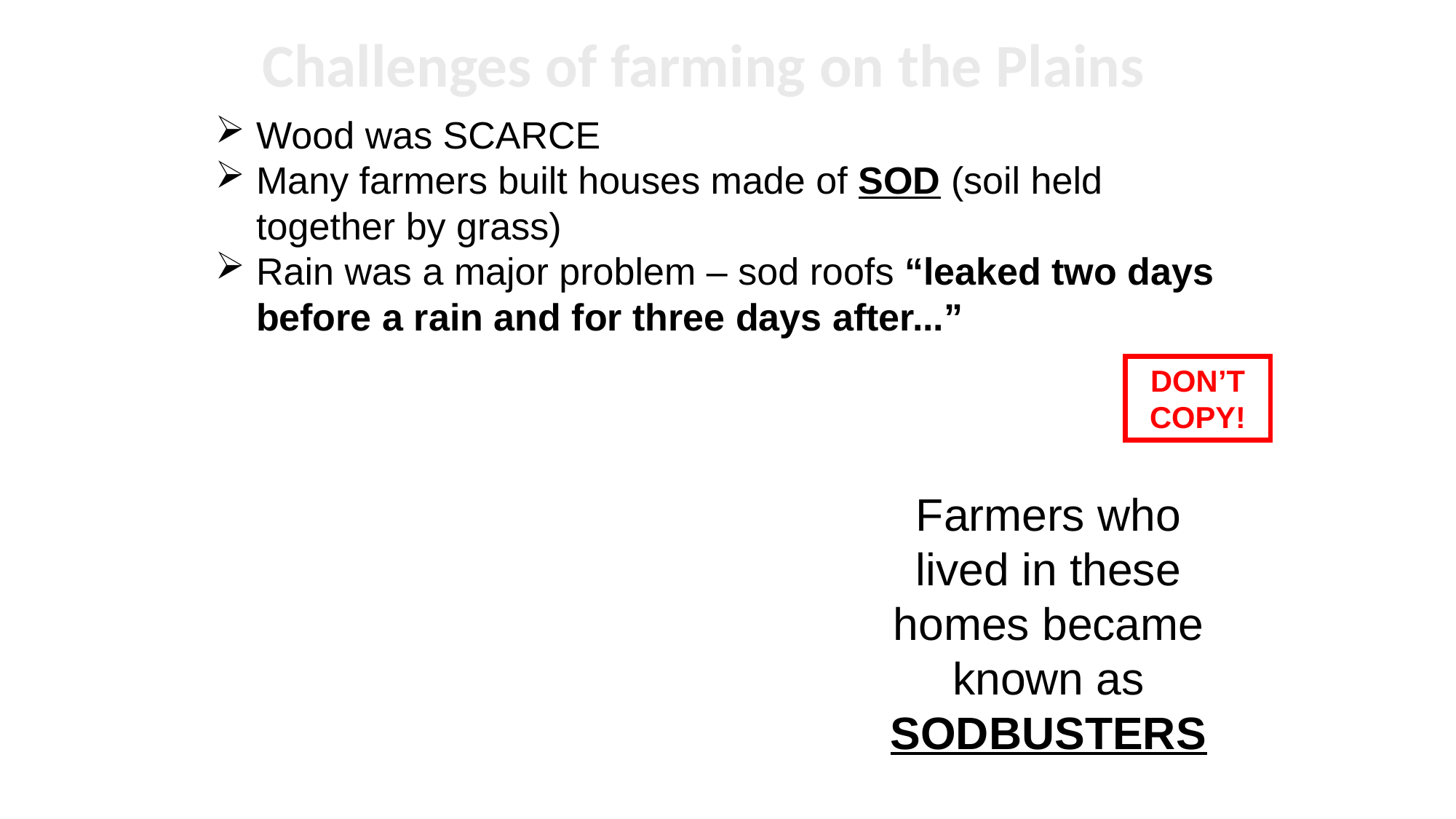

Challenges of farming on the Plains
Wood was SCARCE
Many farmers built houses made of SOD (soil held together by grass)
Rain was a major problem – sod roofs “leaked two days before a rain and for three days after...”
DON’T COPY!
Farmers who lived in these homes became known as SODBUSTERS